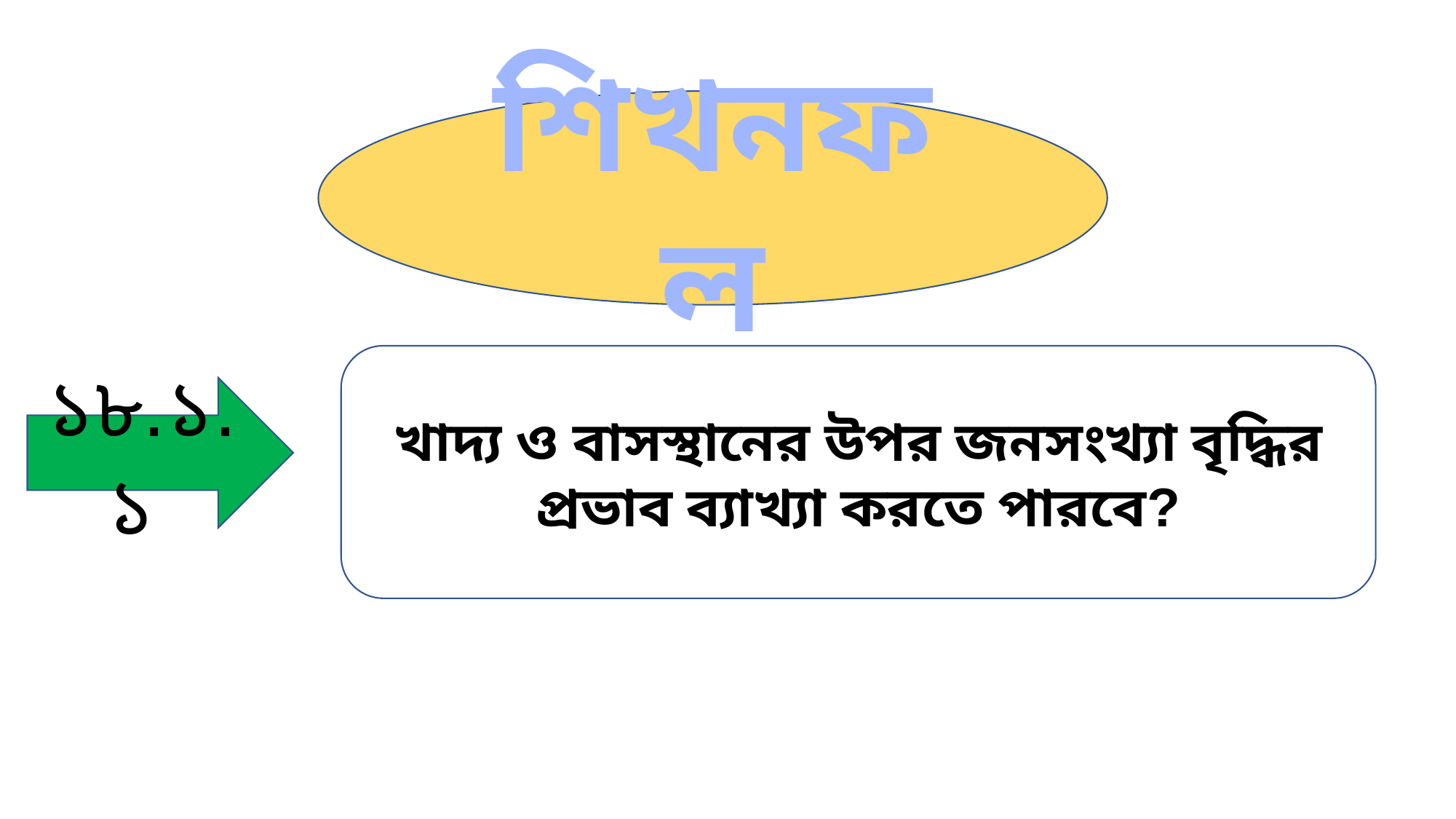

শিখনফল
খাদ্য ও বাসস্থানের উপর জনসংখ্যা বৃদ্ধির প্রভাব ব্যাখ্যা করতে পারবে?
১৮.১.১